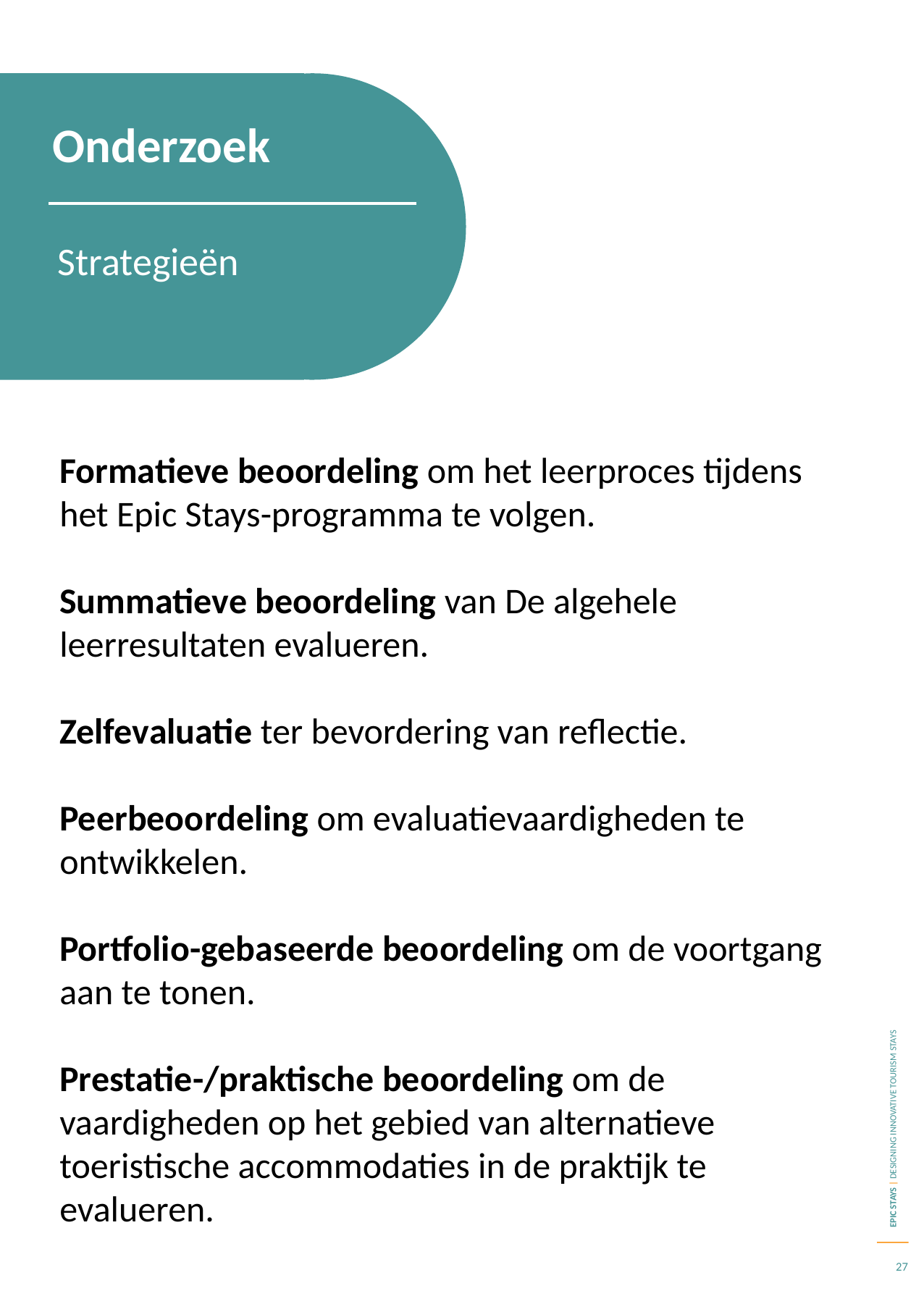

Onderzoek
Strategieën
Formatieve beoordeling om het leerproces tijdens het Epic Stays-programma te volgen.

Summatieve beoordeling van De algehele leerresultaten evalueren.

Zelfevaluatie ter bevordering van reflectie.

Peerbeoordeling om evaluatievaardigheden te ontwikkelen.

Portfolio-gebaseerde beoordeling om de voortgang aan te tonen.

Prestatie-/praktische beoordeling om de vaardigheden op het gebied van alternatieve toeristische accommodaties in de praktijk te evalueren.

27